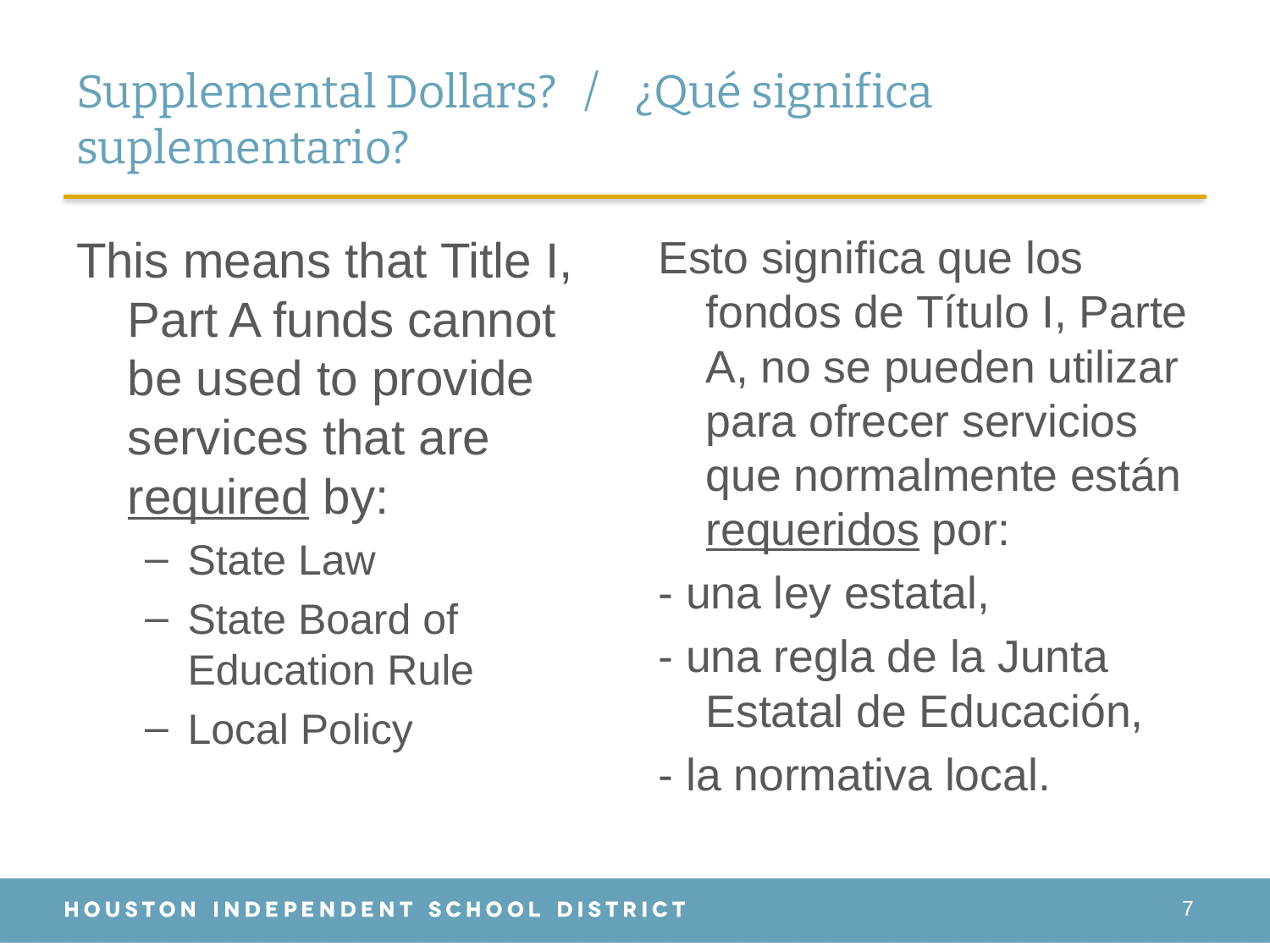

# Supplemental Dollars?   /    ¿Qué significa  												suplementario?
This means that Title I, Part A funds cannot be used to provide services that are required by:
State Law
State Board of Education Rule
Local Policy

Esto significa que los fondos de Título I, Parte A, no se pueden utilizar para ofrecer servicios que normalmente están requeridos por:
- una ley estatal,
- una regla de la Junta Estatal de Educación,
- la normativa local.

7